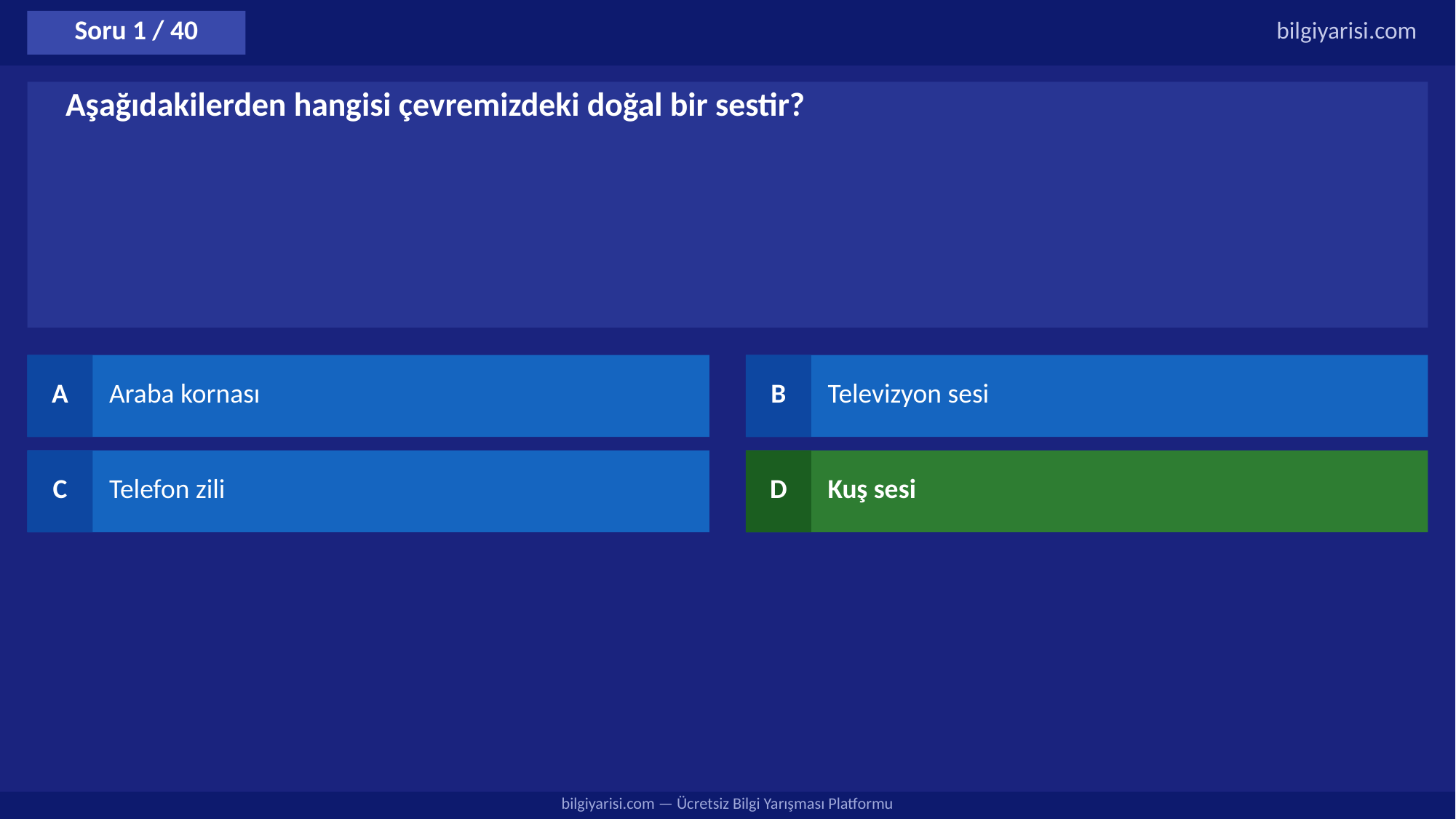

Soru 1 / 40
bilgiyarisi.com

Aşağıdakilerden hangisi çevremizdeki doğal bir sestir?

A
Araba kornası

B
Televizyon sesi

C
Telefon zili

D
Kuş sesi
bilgiyarisi.com — Ücretsiz Bilgi Yarışması Platformu